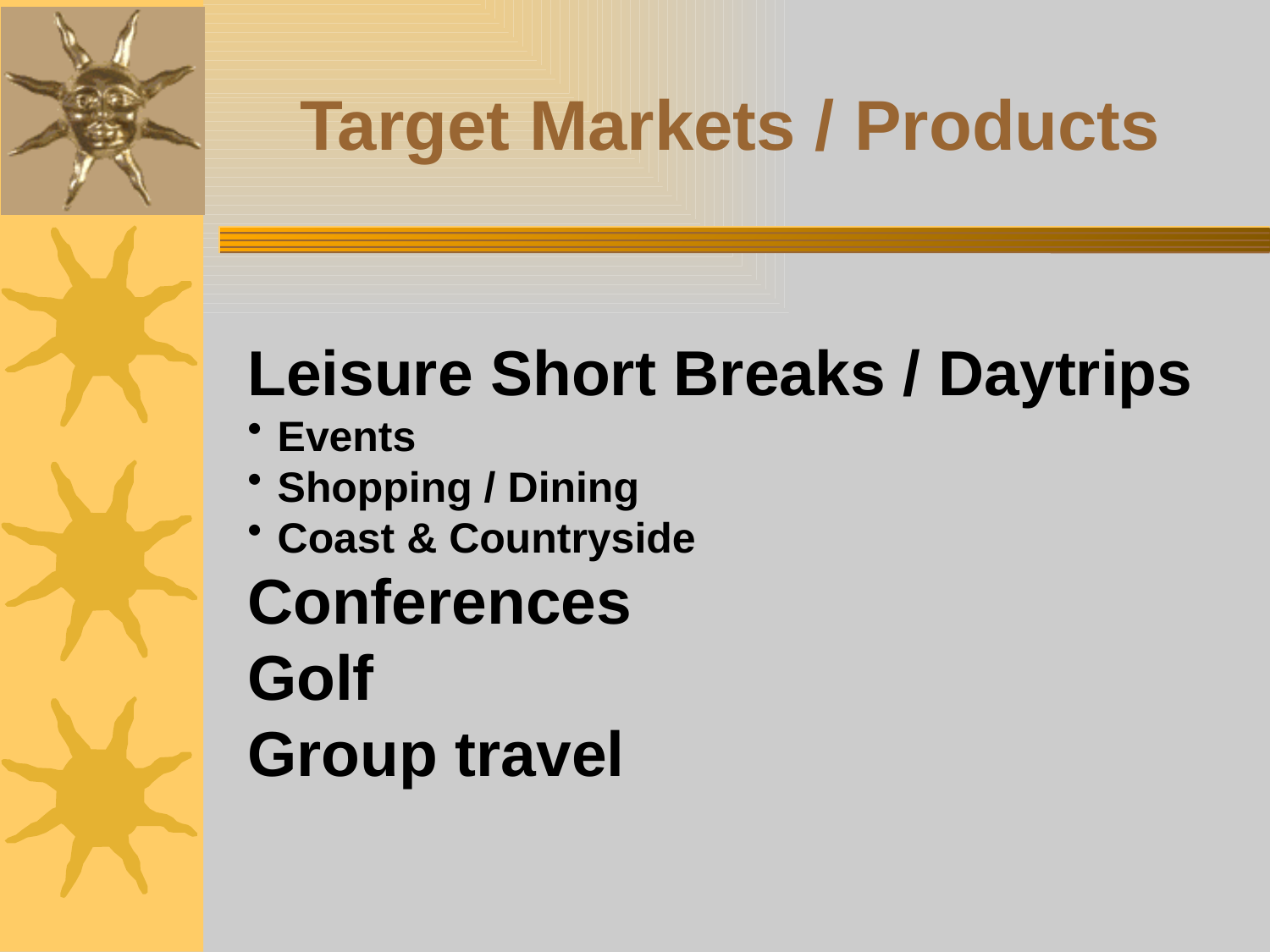

# Target Markets / Products
Leisure Short Breaks / Daytrips
Events
Shopping / Dining
Coast & Countryside
Conferences
Golf
Group travel